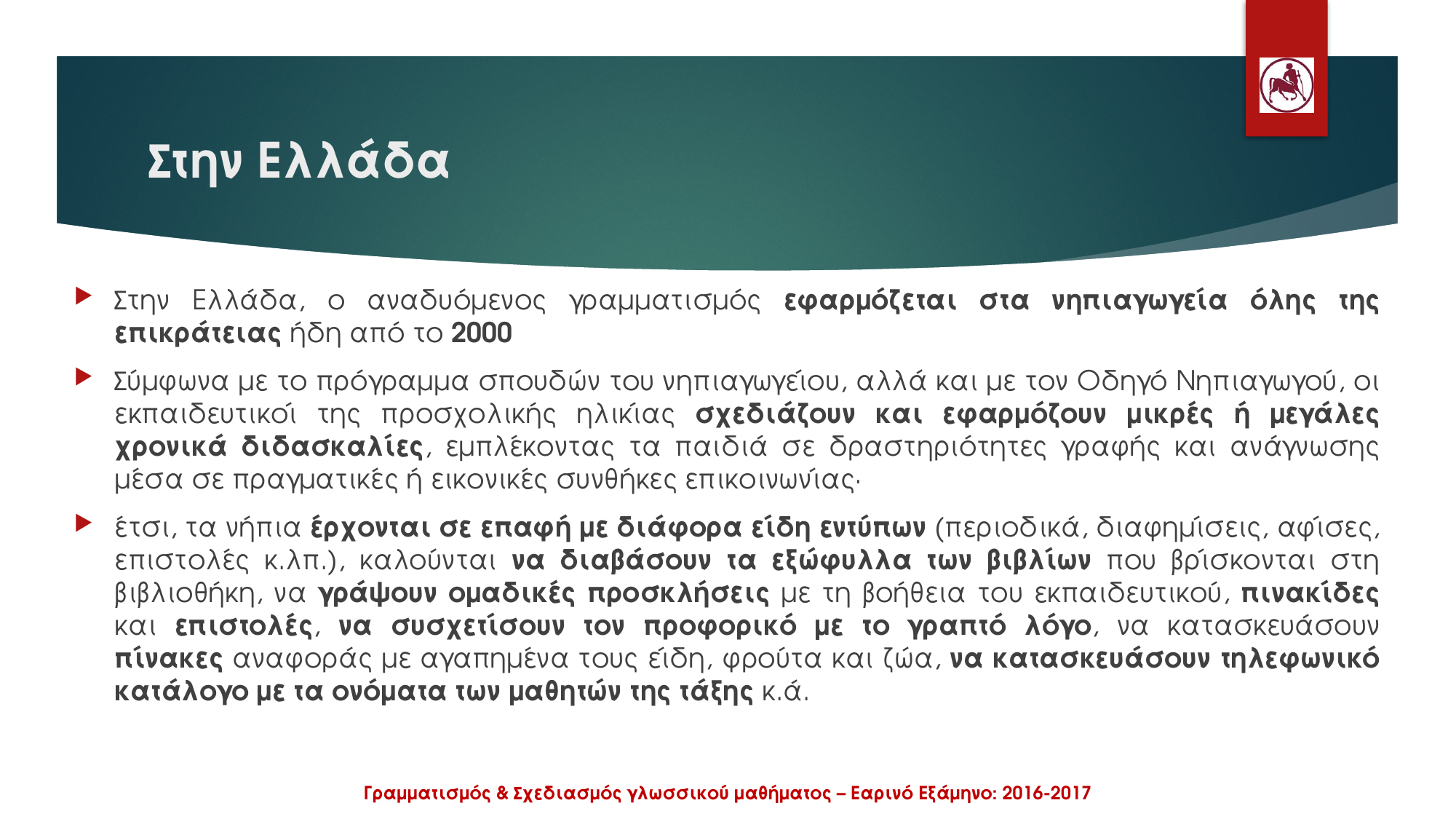

# Στην Ελλάδα
Στην Ελλάδα, ο αναδυόμενος γραμματισμός εφαρμόζεται στα νηπιαγωγεία όλης της επικράτειας ήδη από το 2000
Σύμφωνα με το πρόγραμμα σπουδών του νηπιαγωγείου, αλλά και με τον Οδηγό Νηπιαγωγού, οι εκπαιδευτικοί της προσχολικής ηλικίας σχεδιάζουν και εφαρμόζουν μικρές ή μεγάλες χρονικά διδασκαλίες, εμπλέκοντας τα παιδιά σε δραστηριότητες γραφής και ανάγνωσης μέσα σε πραγματικές ή εικονικές συνθήκες επικοινωνίας·
έτσι, τα νήπια έρχονται σε επαφή με διάφορα είδη εντύπων (περιοδικά, διαφημίσεις, αφίσες, επιστολές κ.λπ.), καλούνται να διαβάσουν τα εξώφυλλα των βιβλίων που βρίσκονται στη βιβλιοθήκη, να γράψουν ομαδικές προσκλήσεις με τη βοήθεια του εκπαιδευτικού, πινακίδες και επιστολές, να συσχετίσουν τον προφορικό με το γραπτό λόγο, να κατασκευάσουν πίνακες αναφοράς με αγαπημένα τους είδη, φρούτα και ζώα, να κατασκευάσουν τηλεφωνικό κατάλογο με τα ονόματα των μαθητών της τάξης κ.ά.